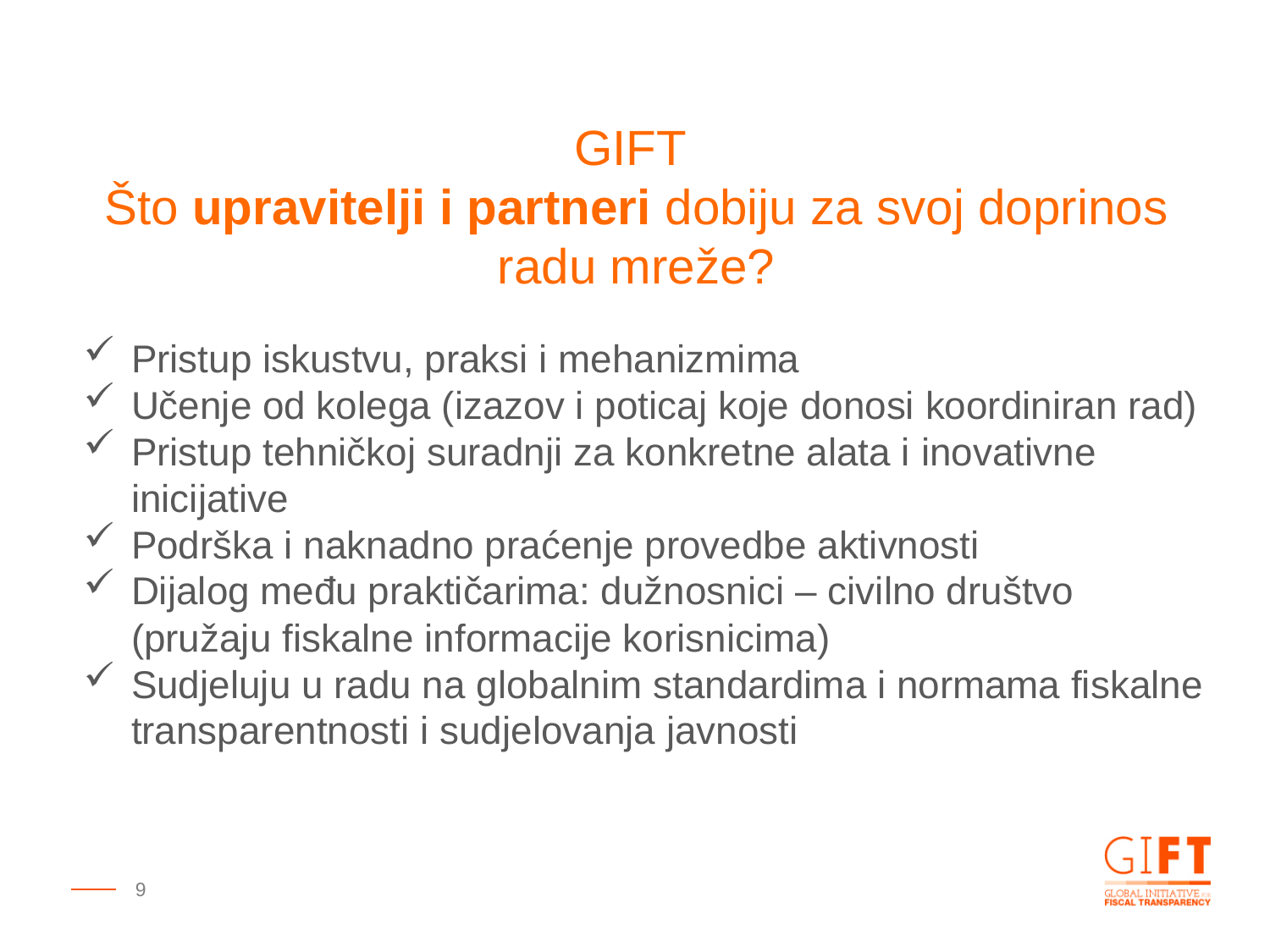

GIFT
Što upravitelji i partneri dobiju za svoj doprinos radu mreže?

Pristup iskustvu, praksi i mehanizmima
Učenje od kolega (izazov i poticaj koje donosi koordiniran rad)
Pristup tehničkoj suradnji za konkretne alata i inovativne inicijative
Podrška i naknadno praćenje provedbe aktivnosti
Dijalog među praktičarima: dužnosnici – civilno društvo (pružaju fiskalne informacije korisnicima)
Sudjeluju u radu na globalnim standardima i normama fiskalne transparentnosti i sudjelovanja javnosti

9